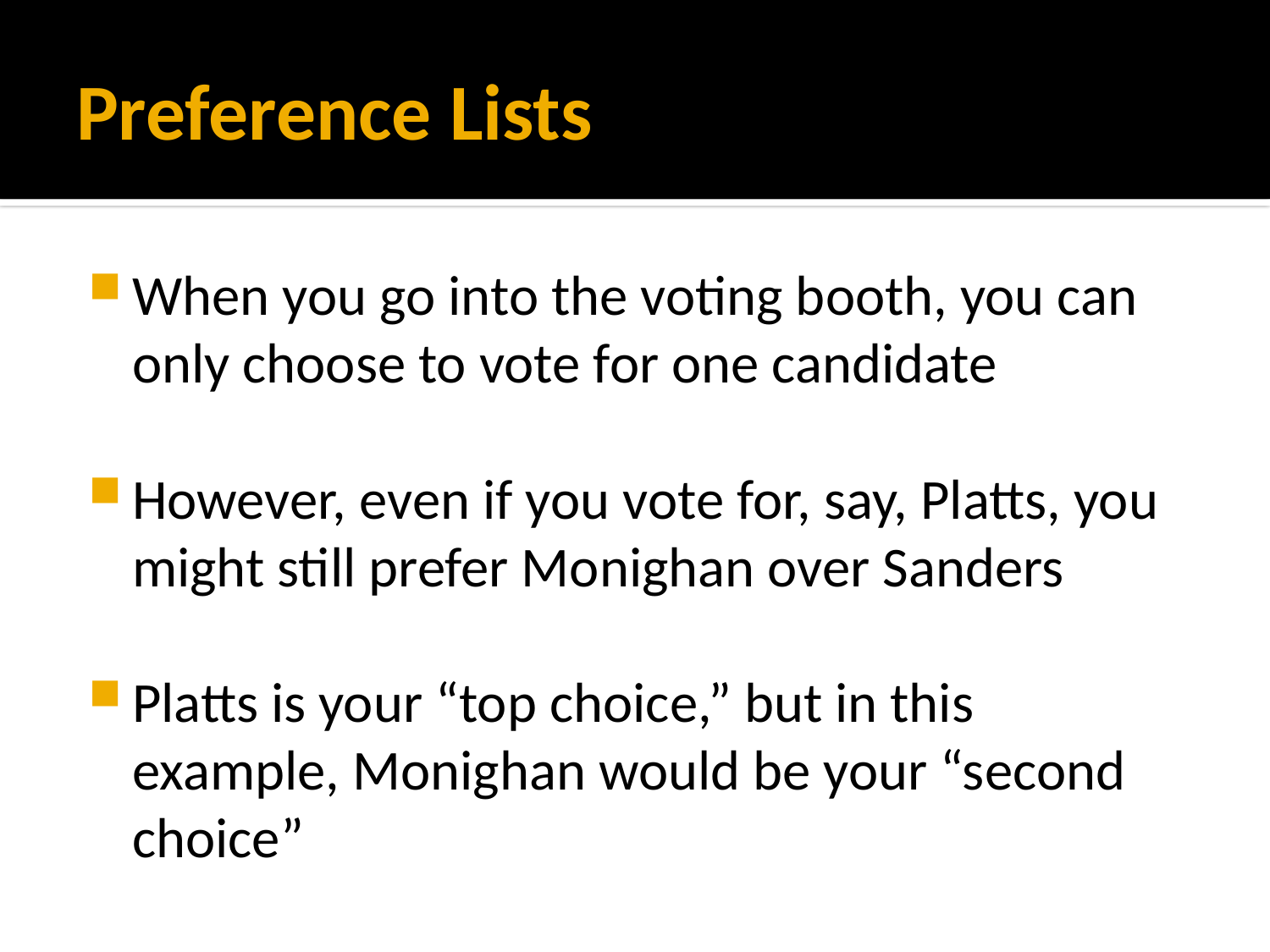

# Preference Lists
When you go into the voting booth, you can only choose to vote for one candidate

However, even if you vote for, say, Platts, you might still prefer Monighan over Sanders

Platts is your “top choice,” but in this example, Monighan would be your “second choice”